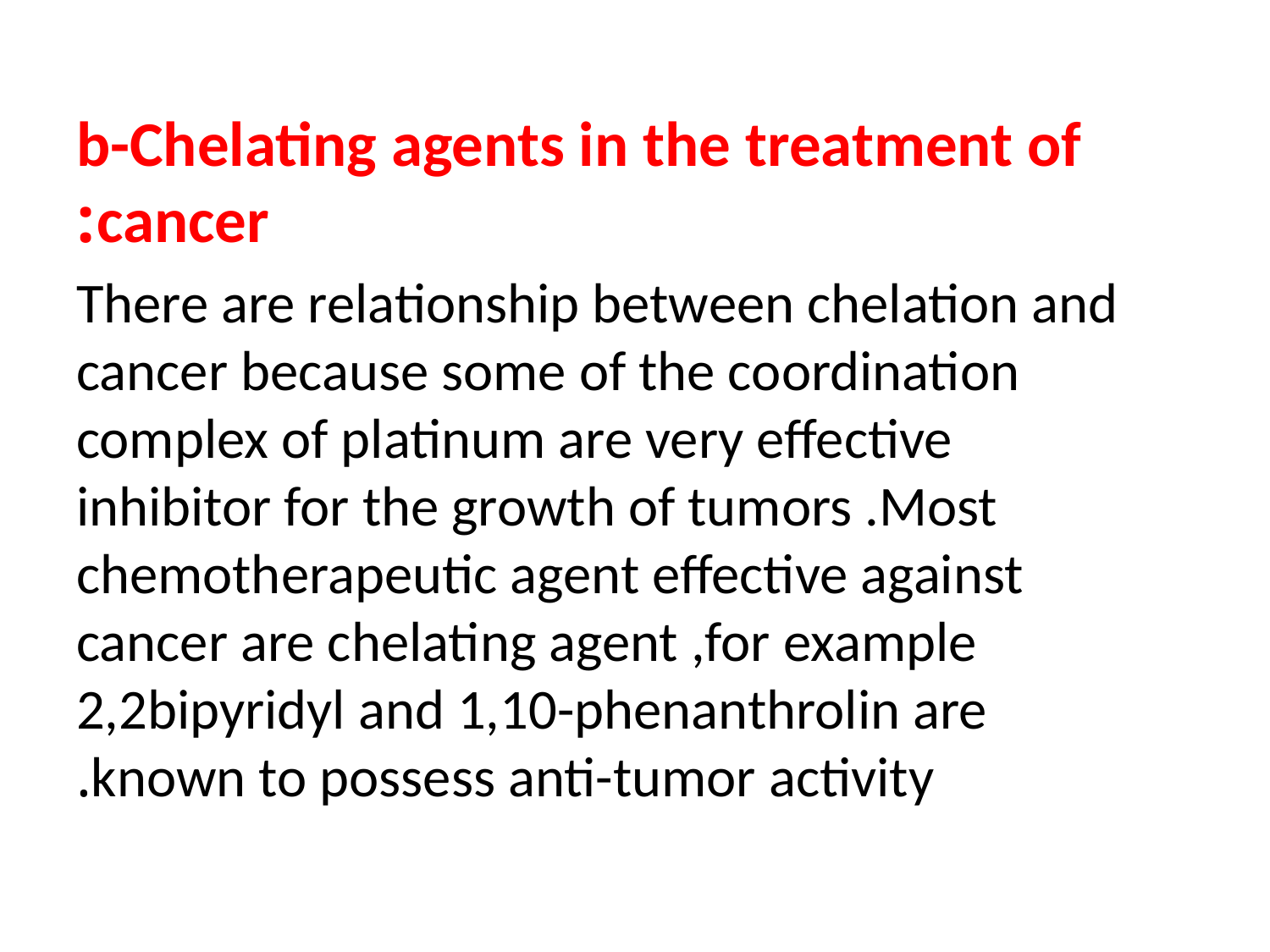

b-Chelating agents in the treatment of cancer:
There are relationship between chelation and cancer because some of the coordination complex of platinum are very effective inhibitor for the growth of tumors .Most chemotherapeutic agent effective against cancer are chelating agent ,for example 2,2bipyridyl and 1,10-phenanthrolin are known to possess anti-tumor activity.